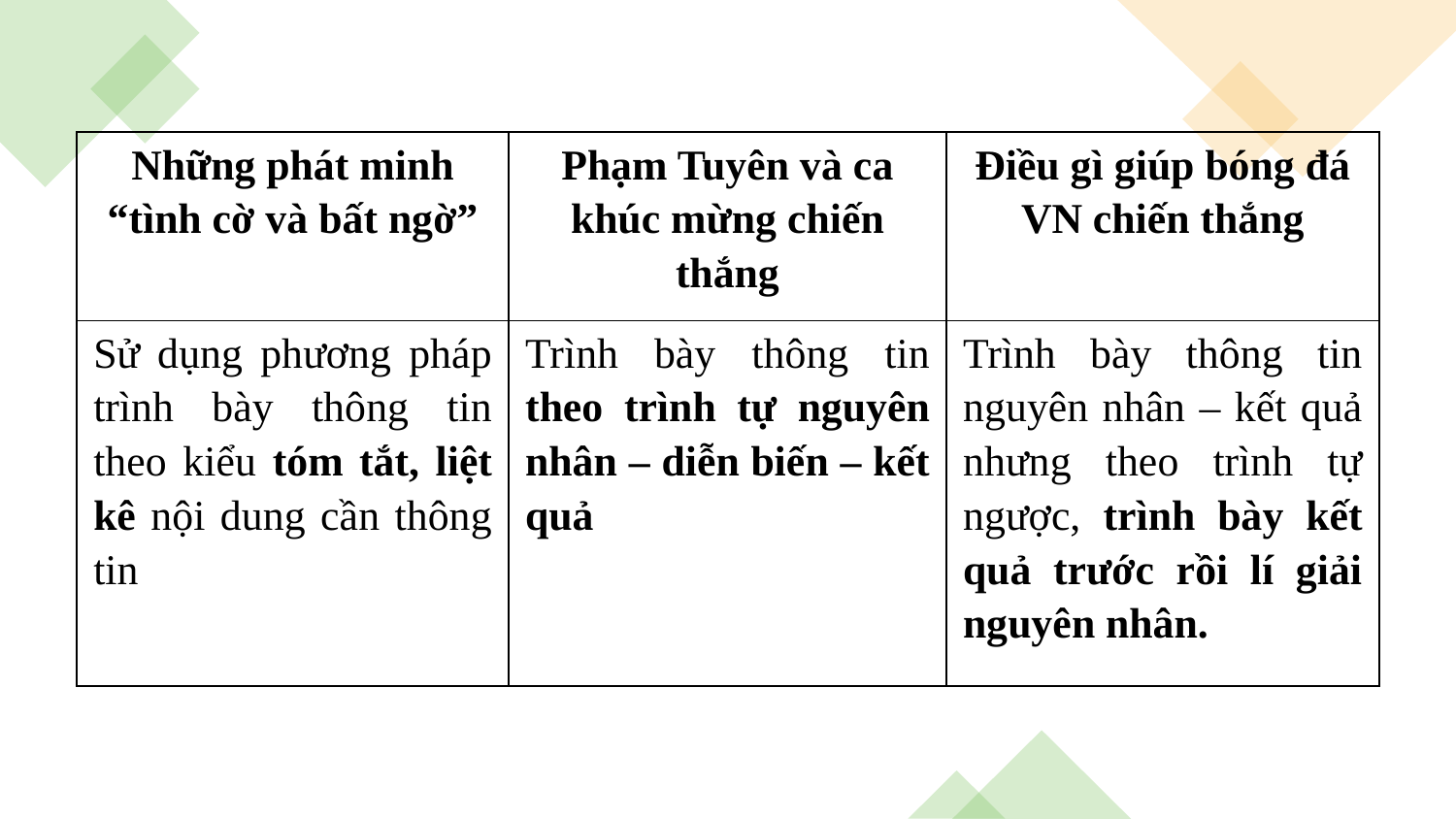

| Những phát minh “tình cờ và bất ngờ” | Phạm Tuyên và ca khúc mừng chiến thắng | Điều gì giúp bóng đá VN chiến thắng |
| --- | --- | --- |
| Sử dụng phương pháp trình bày thông tin theo kiểu tóm tắt, liệt kê nội dung cần thông tin | Trình bày thông tin theo trình tự nguyên nhân – diễn biến – kết quả | Trình bày thông tin nguyên nhân – kết quả nhưng theo trình tự ngược, trình bày kết quả trước rồi lí giải nguyên nhân. |